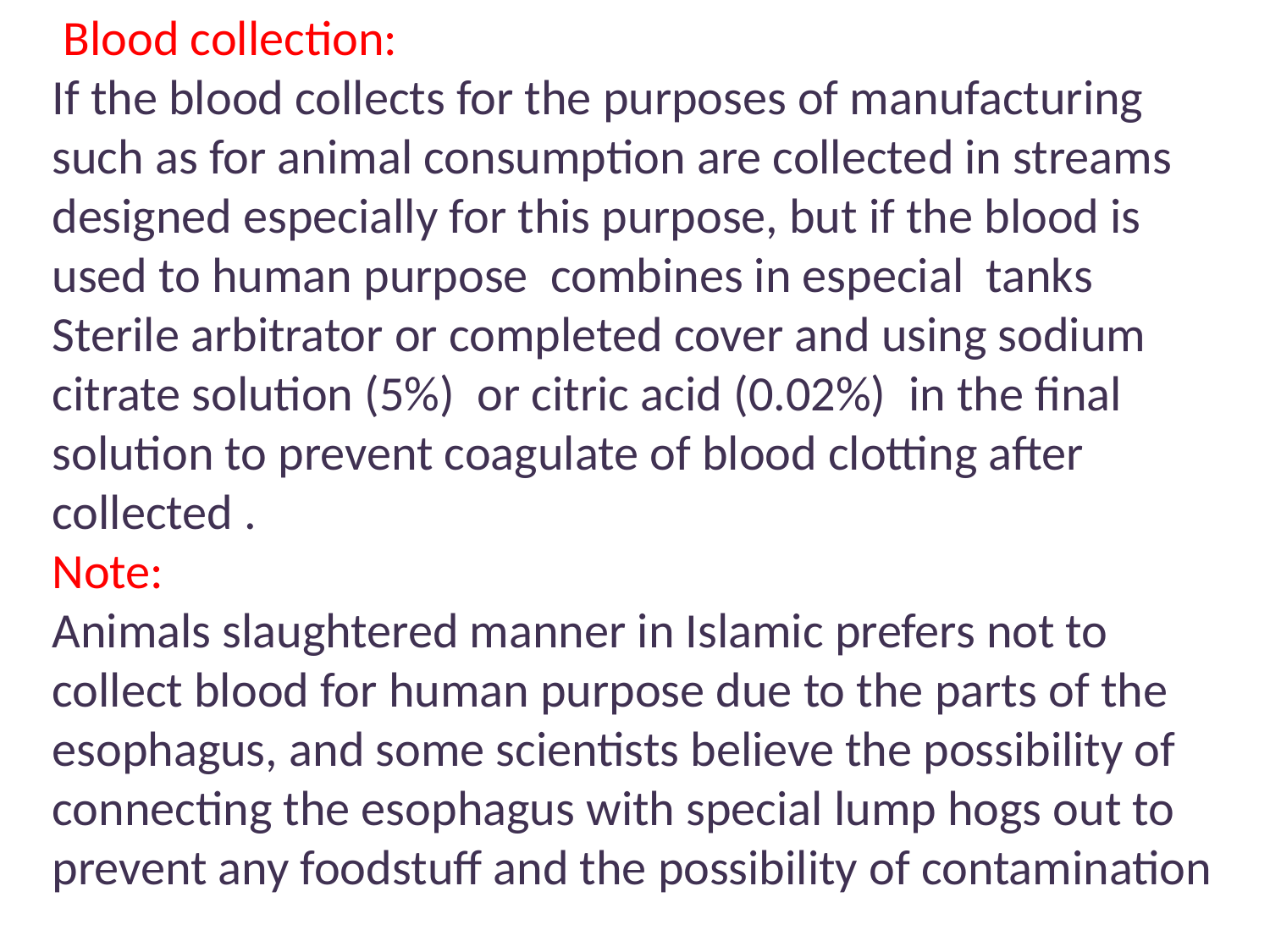

Blood collection:
If the blood collects for the purposes of manufacturing  such as for animal consumption are collected in streams designed especially for this purpose, but if the blood is used to human purpose  combines in especial  tanks Sterile arbitrator or completed cover and using sodium citrate solution (5%)  or citric acid (0.02%)  in the final solution to prevent coagulate of blood clotting after collected .
Note:
Animals slaughtered manner in Islamic prefers not to collect blood for human purpose due to the parts of the esophagus, and some scientists believe the possibility of connecting the esophagus with special lump hogs out to prevent any foodstuff and the possibility of contamination